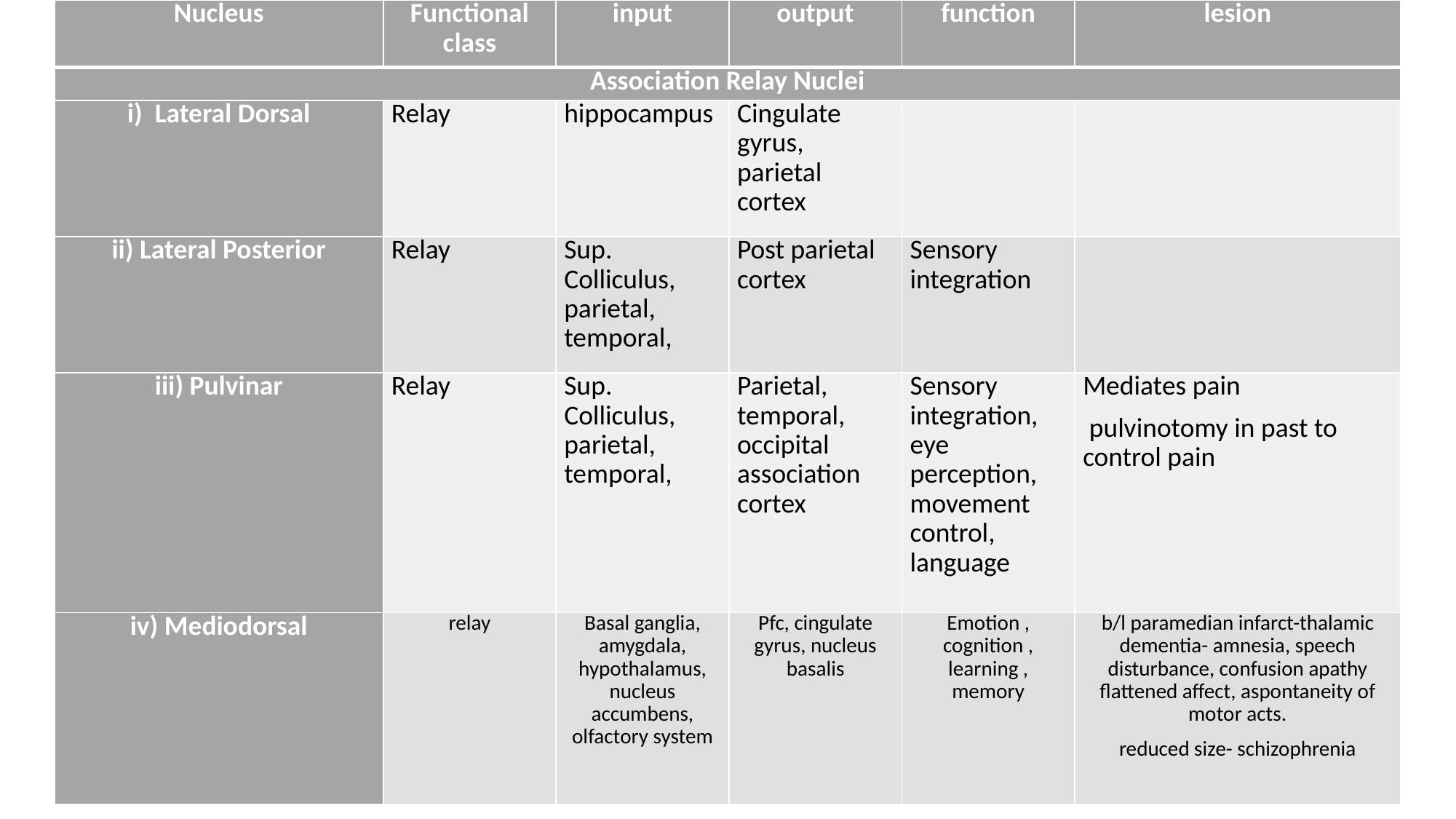

| Nucleus | Functional class | input | output | function | lesion |
| --- | --- | --- | --- | --- | --- |
| Association Relay Nuclei |  |  |  |  |  |
| i) Lateral Dorsal | Relay | hippocampus | Cingulate gyrus, parietal cortex |  |  |
| ii) Lateral Posterior | Relay | Sup. Colliculus, parietal, temporal, | Post parietal cortex | Sensory integration |  |
| iii) Pulvinar | Relay | Sup. Colliculus, parietal, temporal, | Parietal, temporal, occipital association cortex | Sensory integration, eye perception, movement control, language | Mediates pain pulvinotomy in past to control pain |
| iv) Mediodorsal | relay | Basal ganglia, amygdala, hypothalamus, nucleus accumbens, olfactory system | Pfc, cingulate gyrus, nucleus basalis | Emotion , cognition , learning , memory | b/l paramedian infarct-thalamic dementia- amnesia, speech disturbance, confusion apathy flattened affect, aspontaneity of motor acts. reduced size- schizophrenia |